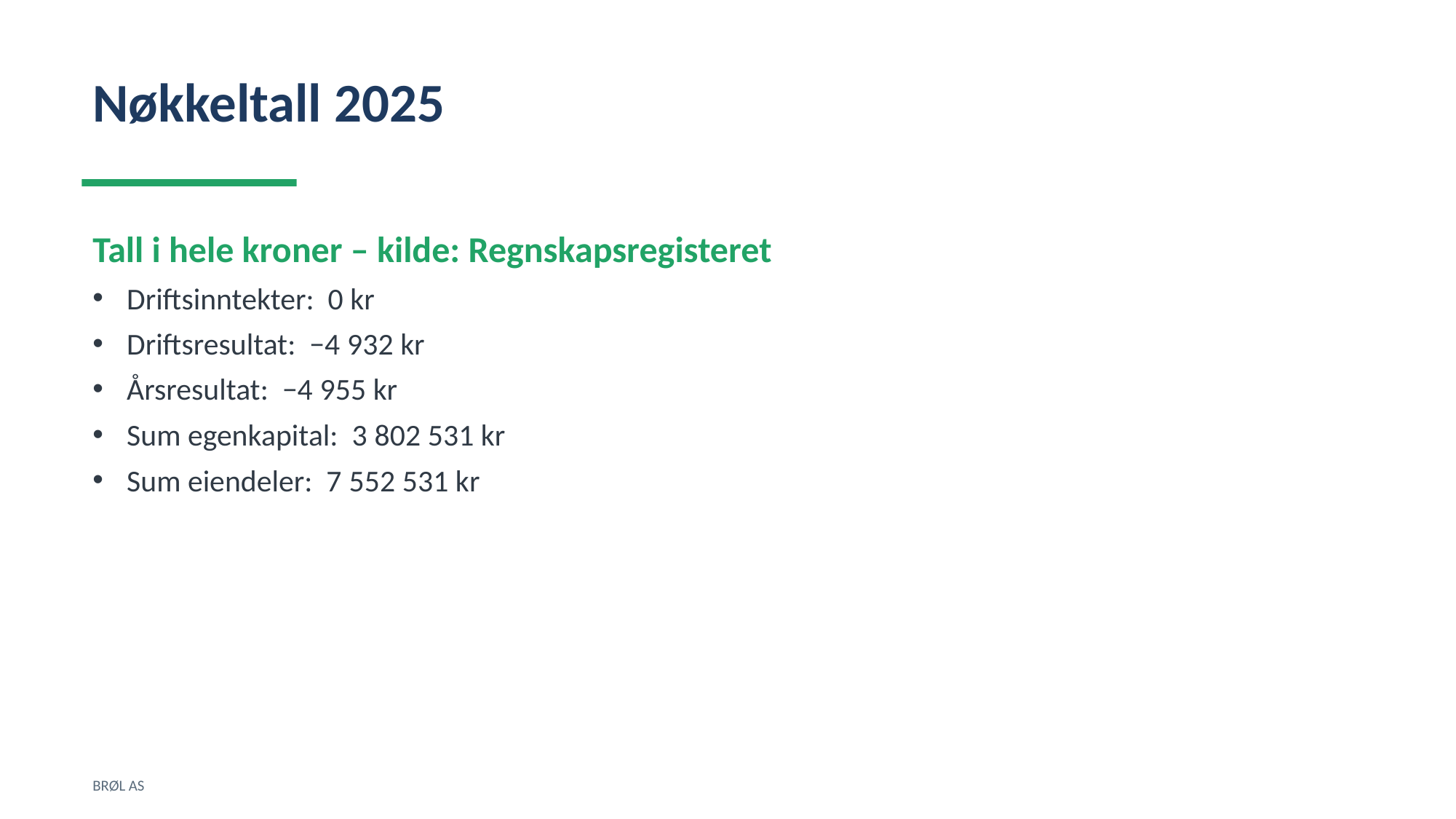

Nøkkeltall 2025

Tall i hele kroner – kilde: Regnskapsregisteret
Driftsinntekter:  0 kr
Driftsresultat:  −4 932 kr
Årsresultat:  −4 955 kr
Sum egenkapital:  3 802 531 kr
Sum eiendeler:  7 552 531 kr
BRØL AS